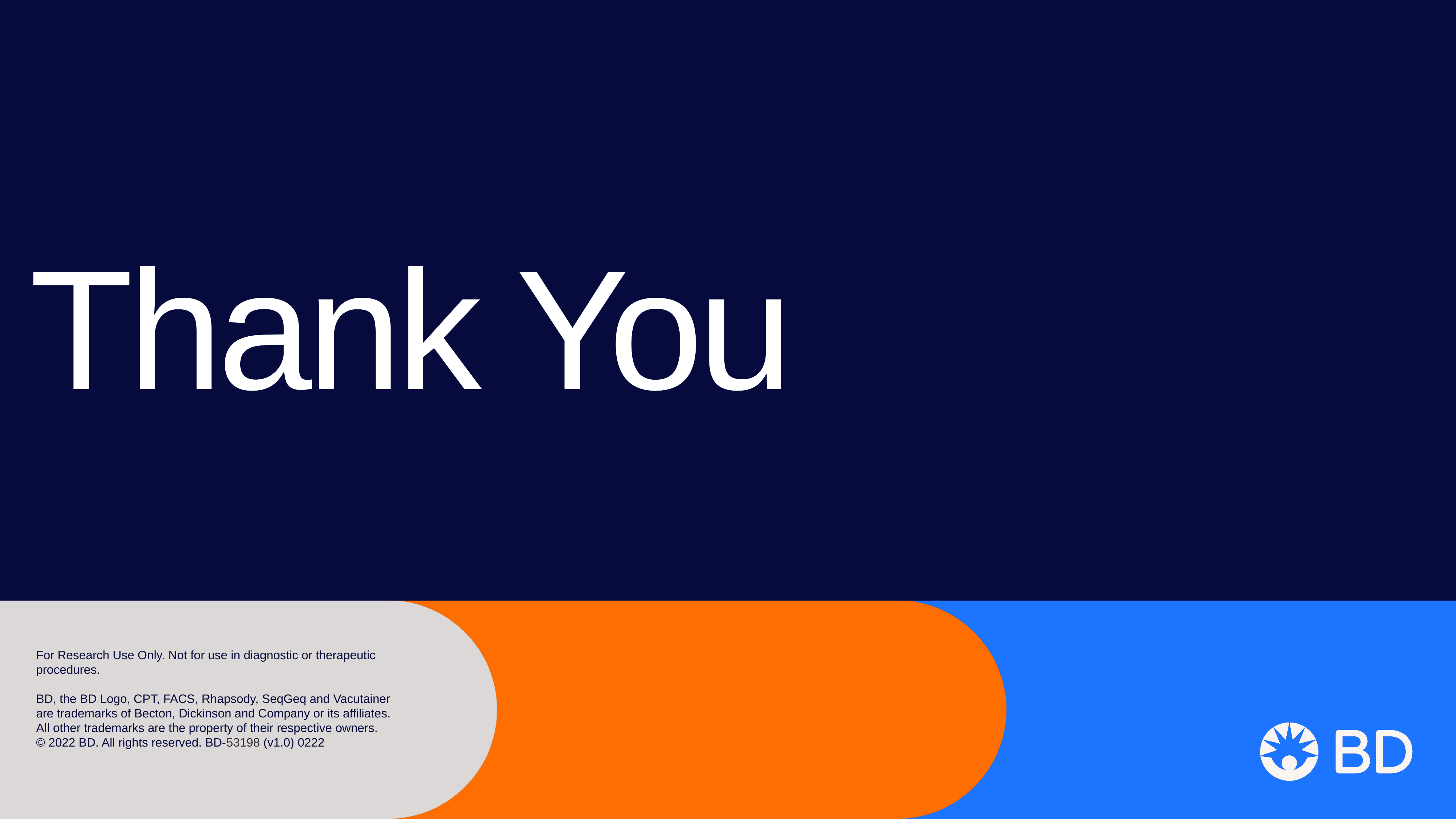

# Thank You
For Research Use Only. Not for use in diagnostic or therapeutic procedures.

BD, the BD Logo, CPT, FACS, Rhapsody, SeqGeq and Vacutainer are trademarks of Becton, Dickinson and Company or its affiliates. All other trademarks are the property of their respective owners.
© 2022 BD. All rights reserved. BD-53198 (v1.0) 0222